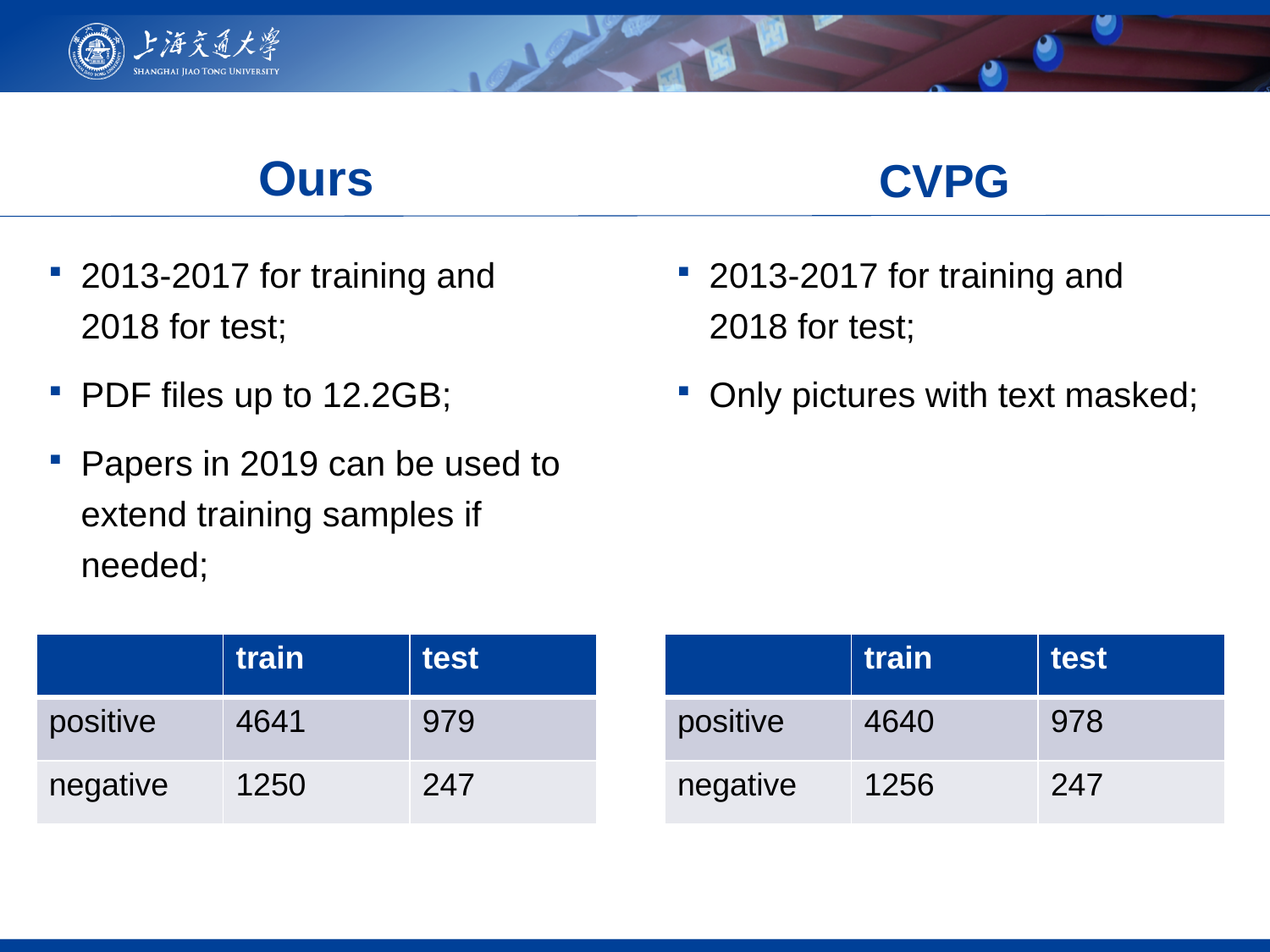

CVPG
# Ours
2013-2017 for training and 2018 for test;
PDF files up to 12.2GB;
Papers in 2019 can be used to extend training samples if needed;
2013-2017 for training and 2018 for test;
Only pictures with text masked;
|  | train | test |
| --- | --- | --- |
| positive | 4641 | 979 |
| negative | 1250 | 247 |
|  | train | test |
| --- | --- | --- |
| positive | 4640 | 978 |
| negative | 1256 | 247 |